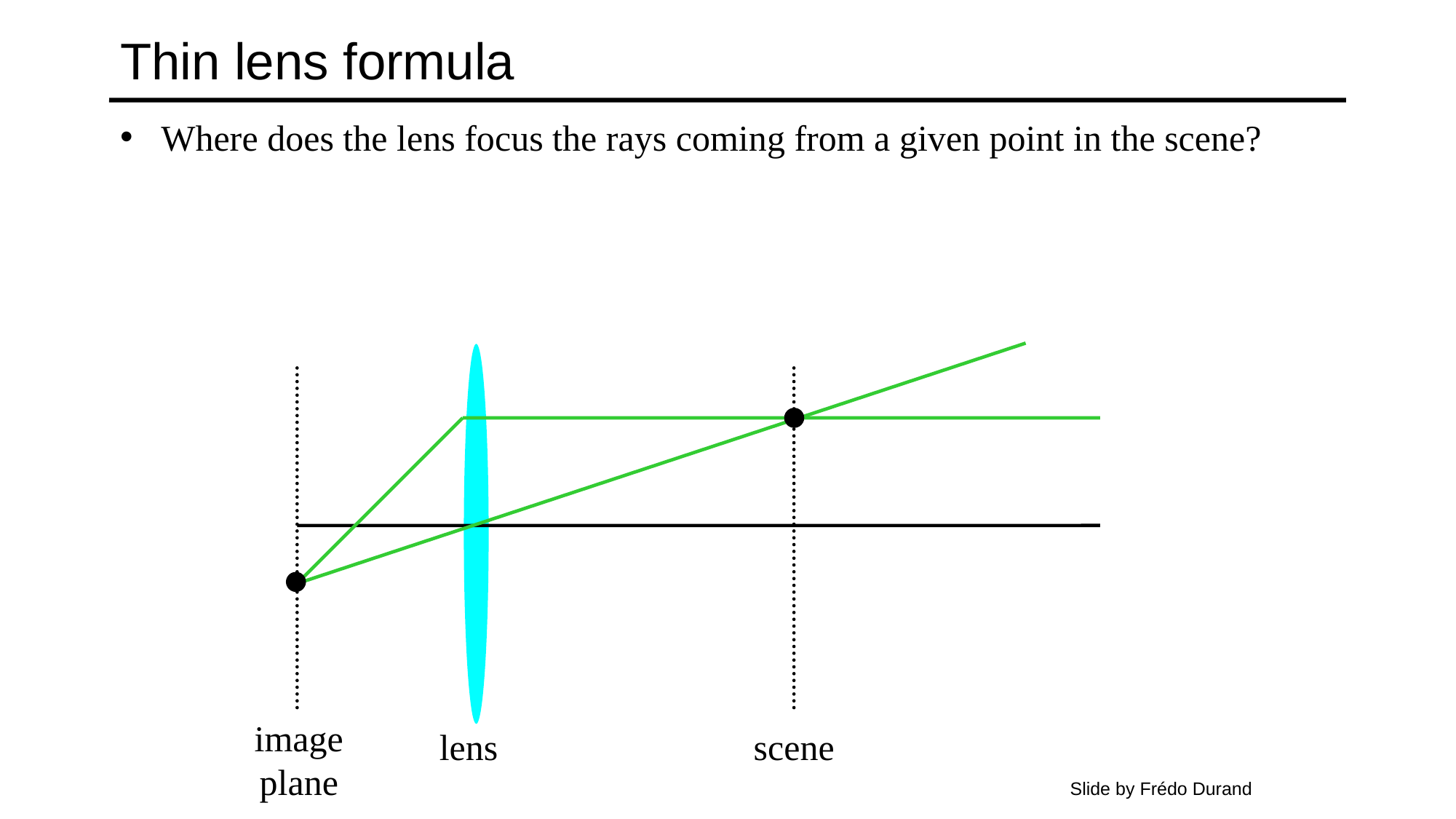

# Thin lens formula
Where does the lens focus the rays coming from a given point in the scene?

image plane
lens
scene
Slide by Frédo Durand